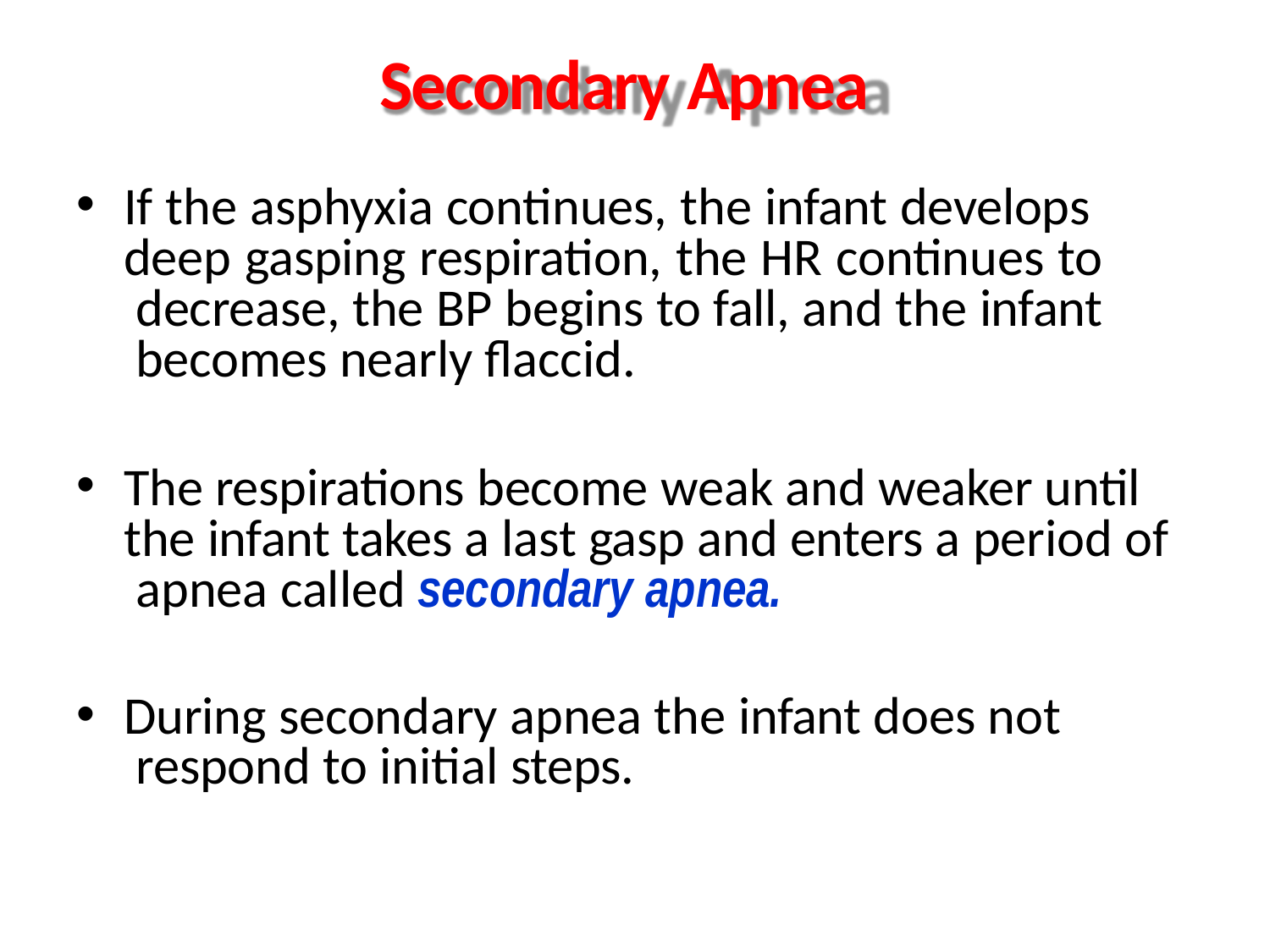

14
# Secondary Apnea

If the asphyxia continues, the infant develops  deep gasping respiration, the HR continues to  decrease, the BP begins to fall, and the infant  becomes nearly flaccid.

The respirations become weak and weaker until  the infant takes a last gasp and enters a period of  apnea called secondary apnea.

During secondary apnea the infant does not  respond to initial steps.